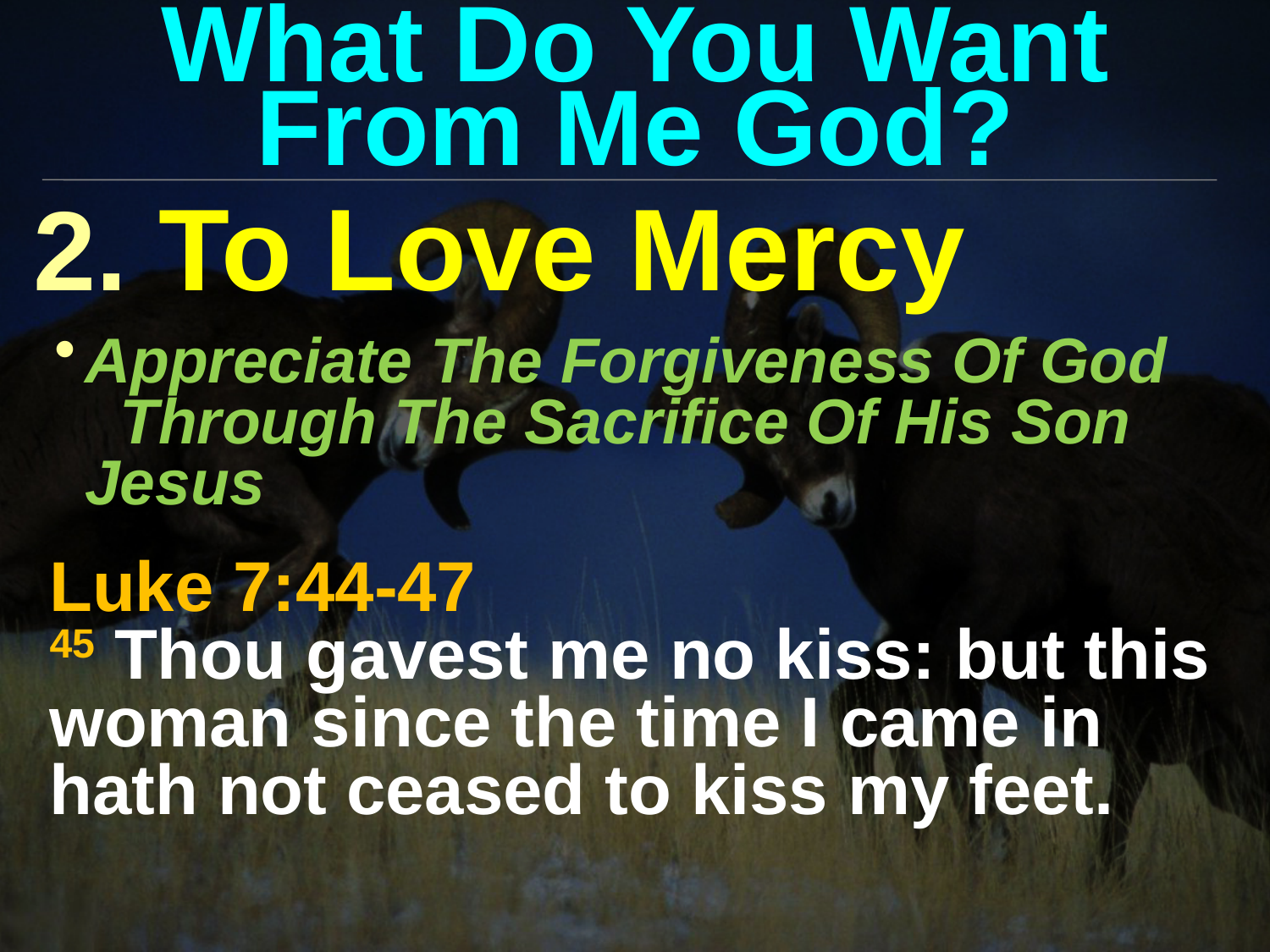

What Do You Want
From Me God?

2. To Love Mercy
Appreciate The Forgiveness Of God
  Through The Sacrifice Of His Son Jesus
Luke 7:44-47
45 Thou gavest me no kiss: but this woman since the time I came in hath not ceased to kiss my feet.